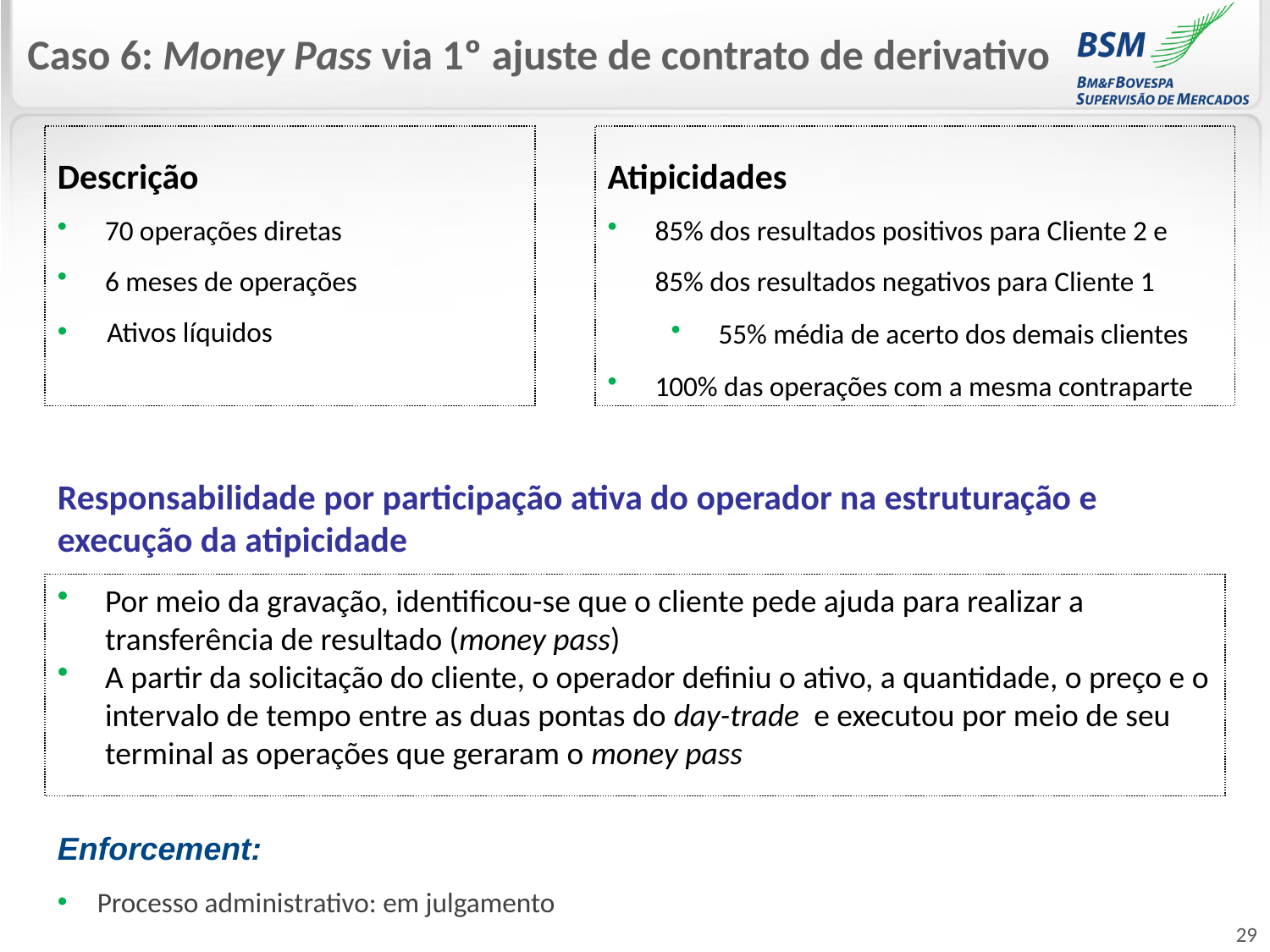

Caso 6: Money Pass via 1º ajuste de contrato de derivativo
Descrição
70 operações diretas
6 meses de operações
Ativos líquidos
Atipicidades
85% dos resultados positivos para Cliente 2 e 85% dos resultados negativos para Cliente 1
55% média de acerto dos demais clientes
100% das operações com a mesma contraparte
Responsabilidade por participação ativa do operador na estruturação e execução da atipicidade
Por meio da gravação, identificou-se que o cliente pede ajuda para realizar a transferência de resultado (money pass)
A partir da solicitação do cliente, o operador definiu o ativo, a quantidade, o preço e o intervalo de tempo entre as duas pontas do day-trade  e executou por meio de seu terminal as operações que geraram o money pass
Enforcement:

Processo administrativo: em julgamento